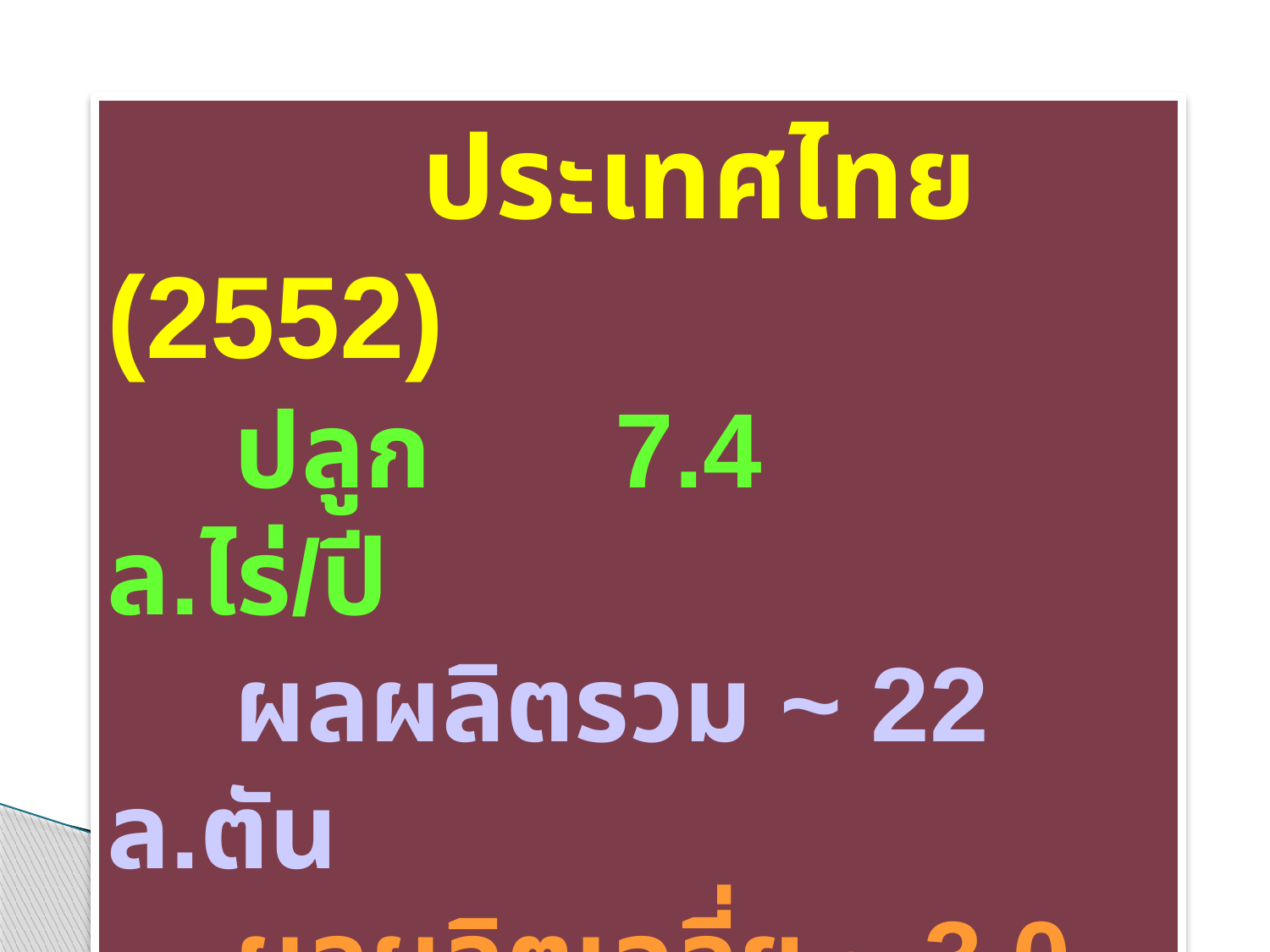

ประเทศไทย (2552)
	ปลูก 		7.4 	   ล.ไร่/ปี
	ผลผลิตรวม ~ 22  ล.ตัน
	ผลผลิตเฉลี่ย ~ 3.0 ตัน/ไร่
NE > C > N